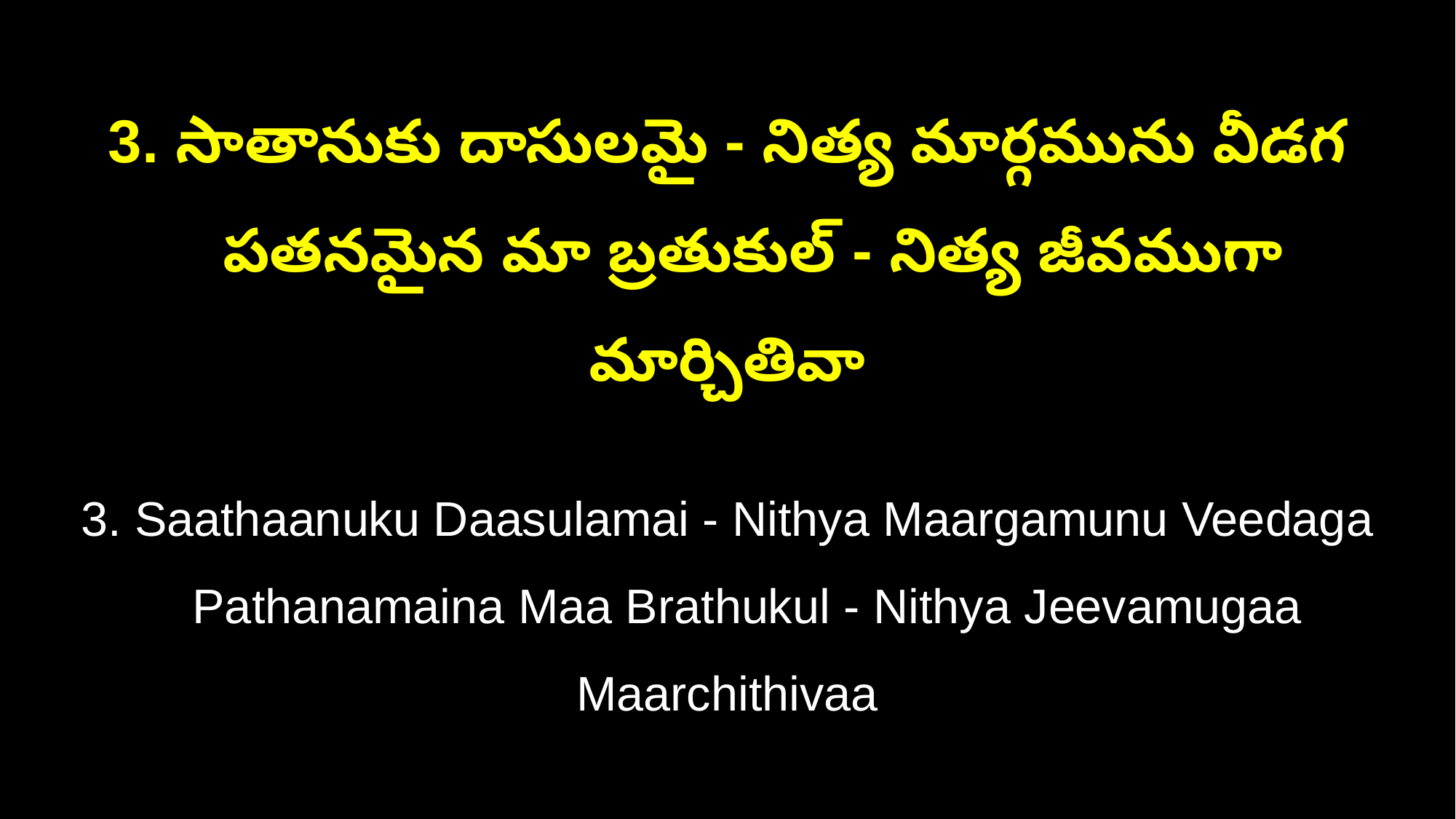

3. సాతానుకు దాసులమై - నిత్య మార్గమును వీడగ
   పతనమైన మా బ్రతుకుల్ - నిత్య జీవముగా మార్చితివా
3. Saathaanuku Daasulamai - Nithya Maargamunu Veedaga
   Pathanamaina Maa Brathukul - Nithya Jeevamugaa Maarchithivaa